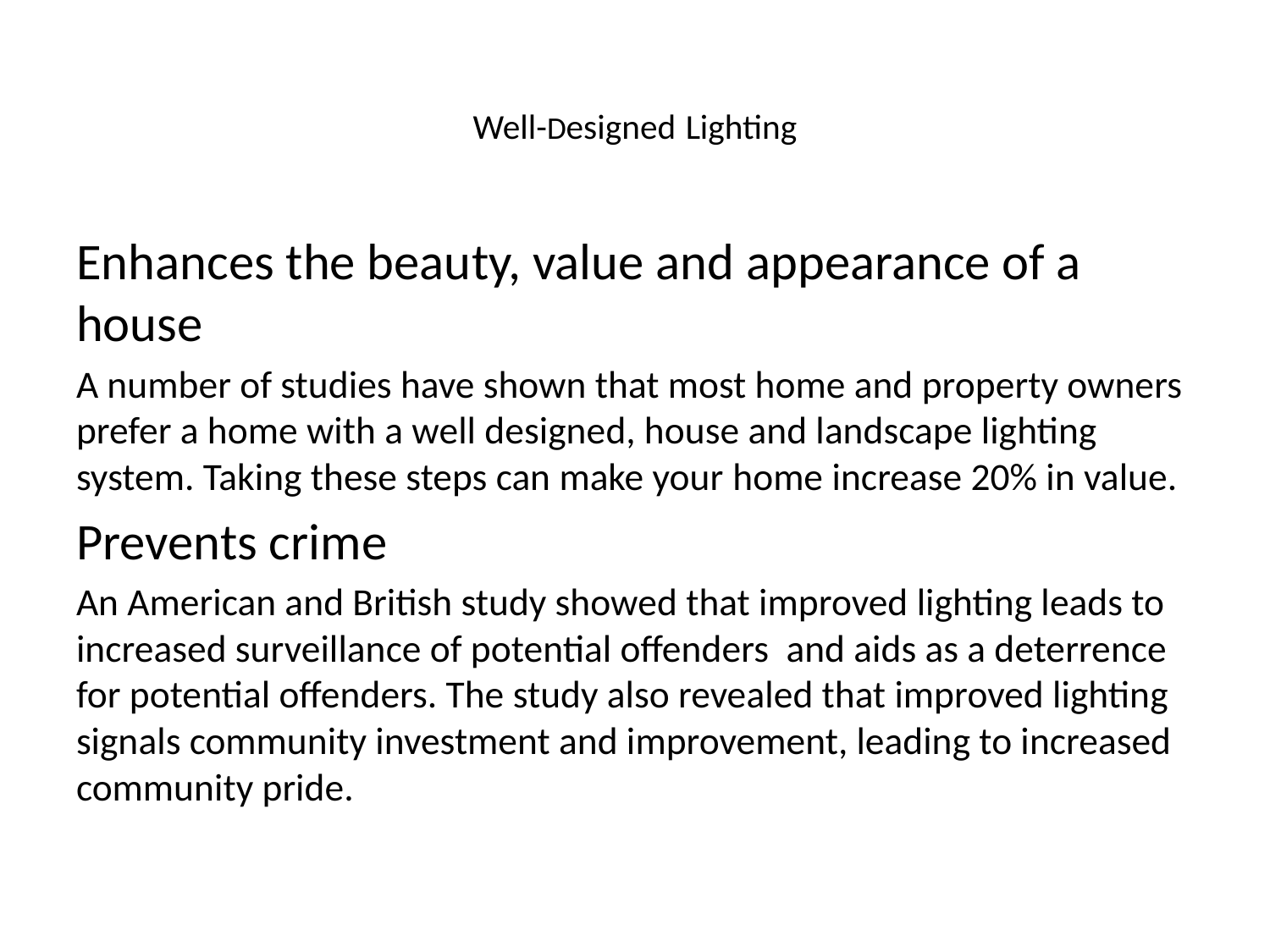

# Well-Designed Lighting
Enhances the beauty, value and appearance of a house
A number of studies have shown that most home and property owners prefer a home with a well designed, house and landscape lighting system. Taking these steps can make your home increase 20% in value.
Prevents crime
An American and British study showed that improved lighting leads to increased surveillance of potential offenders  and aids as a deterrence for potential offenders. The study also revealed that improved lighting signals community investment and improvement, leading to increased community pride.